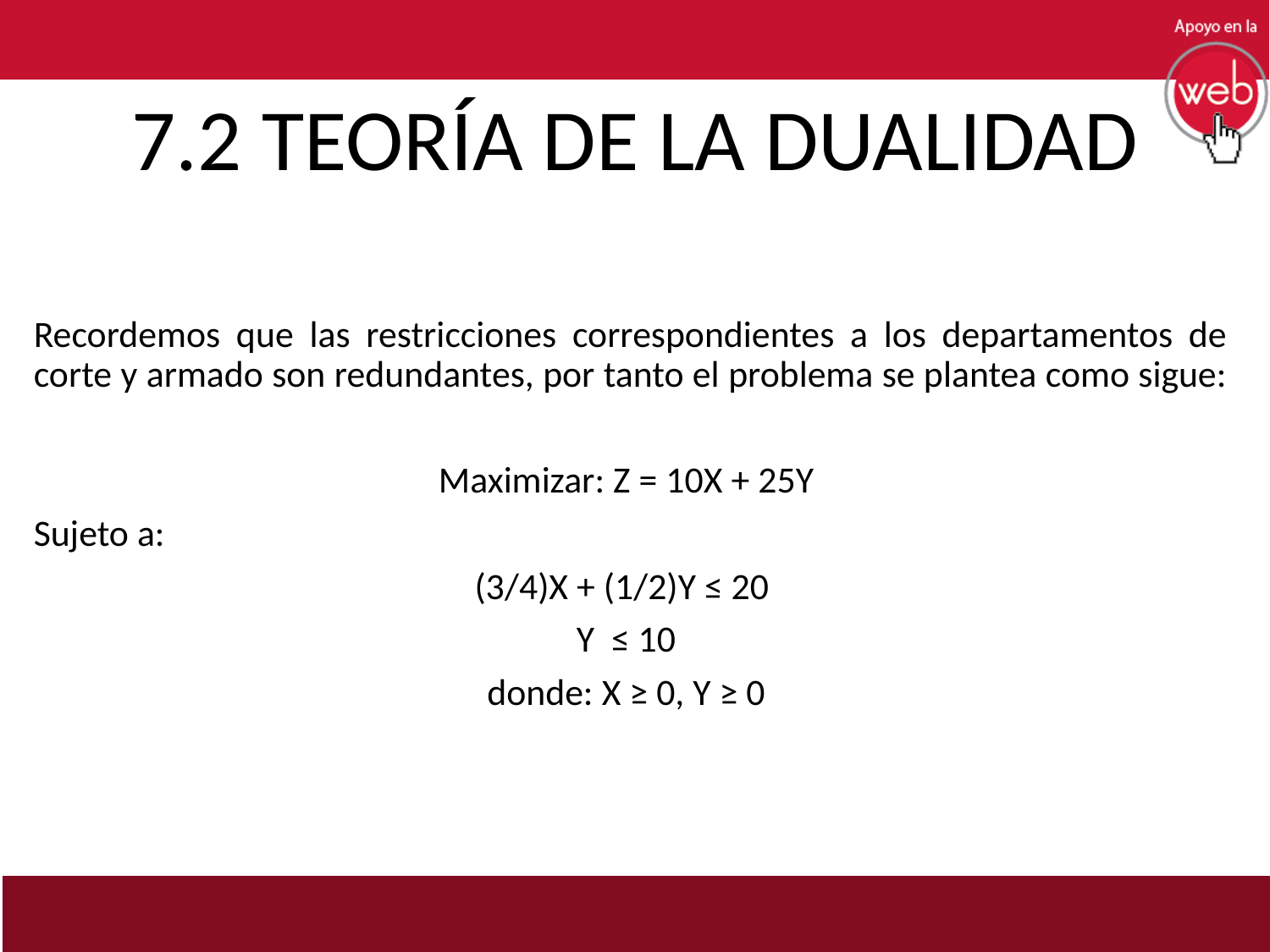

# 7.2 TEORÍA DE LA DUALIDAD
Recordemos que las restricciones correspondientes a los departamentos de corte y armado son redundantes, por tanto el problema se plantea como sigue:

Maximizar: Z = 10X + 25Y
Sujeto a:
(3/4)X + (1/2)Y ≤ 20
Y  ≤ 10
donde: X ≥ 0, Y ≥ 0